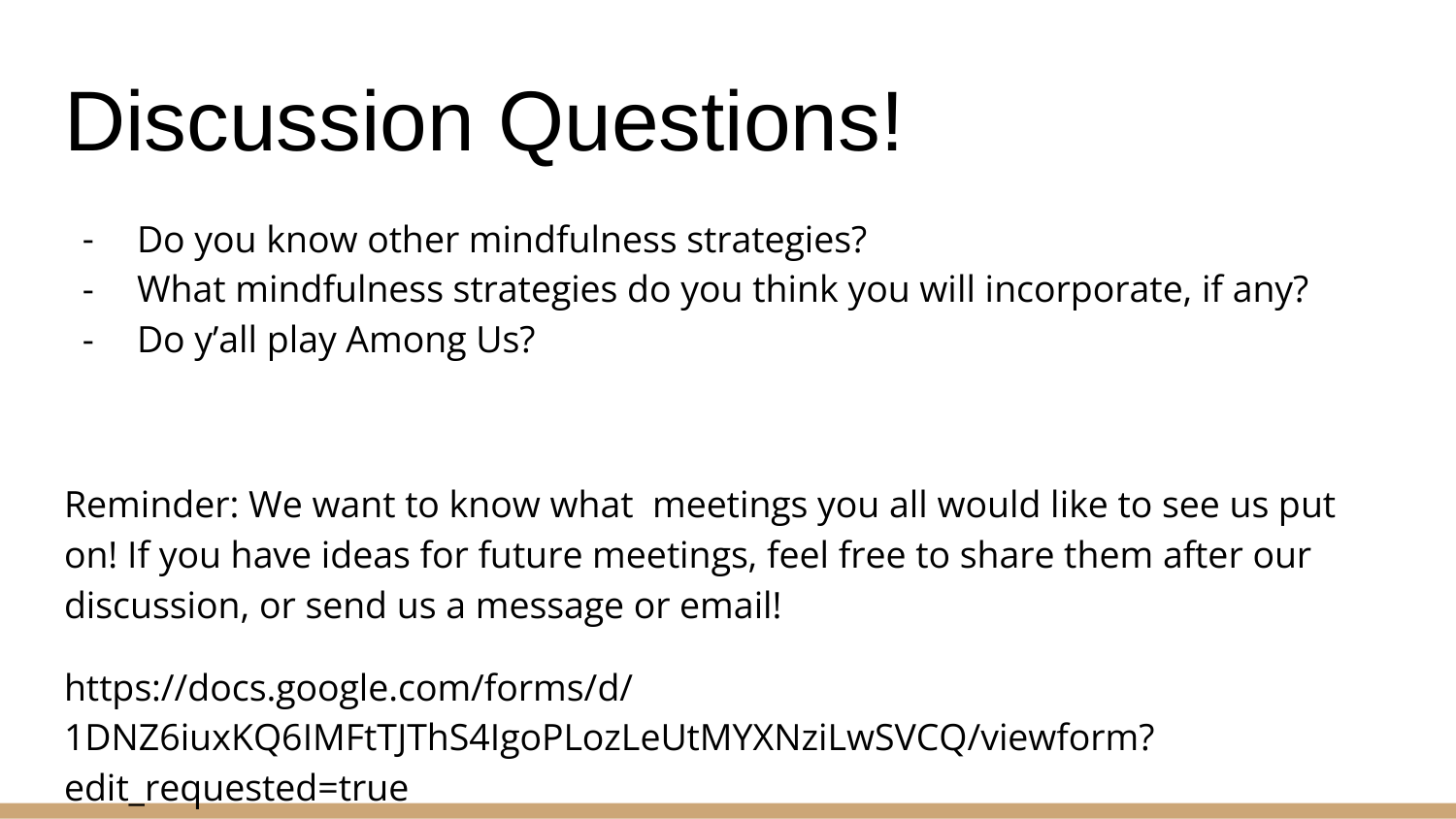

# Discussion Questions!
Do you know other mindfulness strategies?
What mindfulness strategies do you think you will incorporate, if any?
Do y’all play Among Us?

Reminder: We want to know what  meetings you all would like to see us put on! If you have ideas for future meetings, feel free to share them after our discussion, or send us a message or email!
https://docs.google.com/forms/d/1DNZ6iuxKQ6IMFtTJThS4IgoPLozLeUtMYXNziLwSVCQ/viewform?edit_requested=true